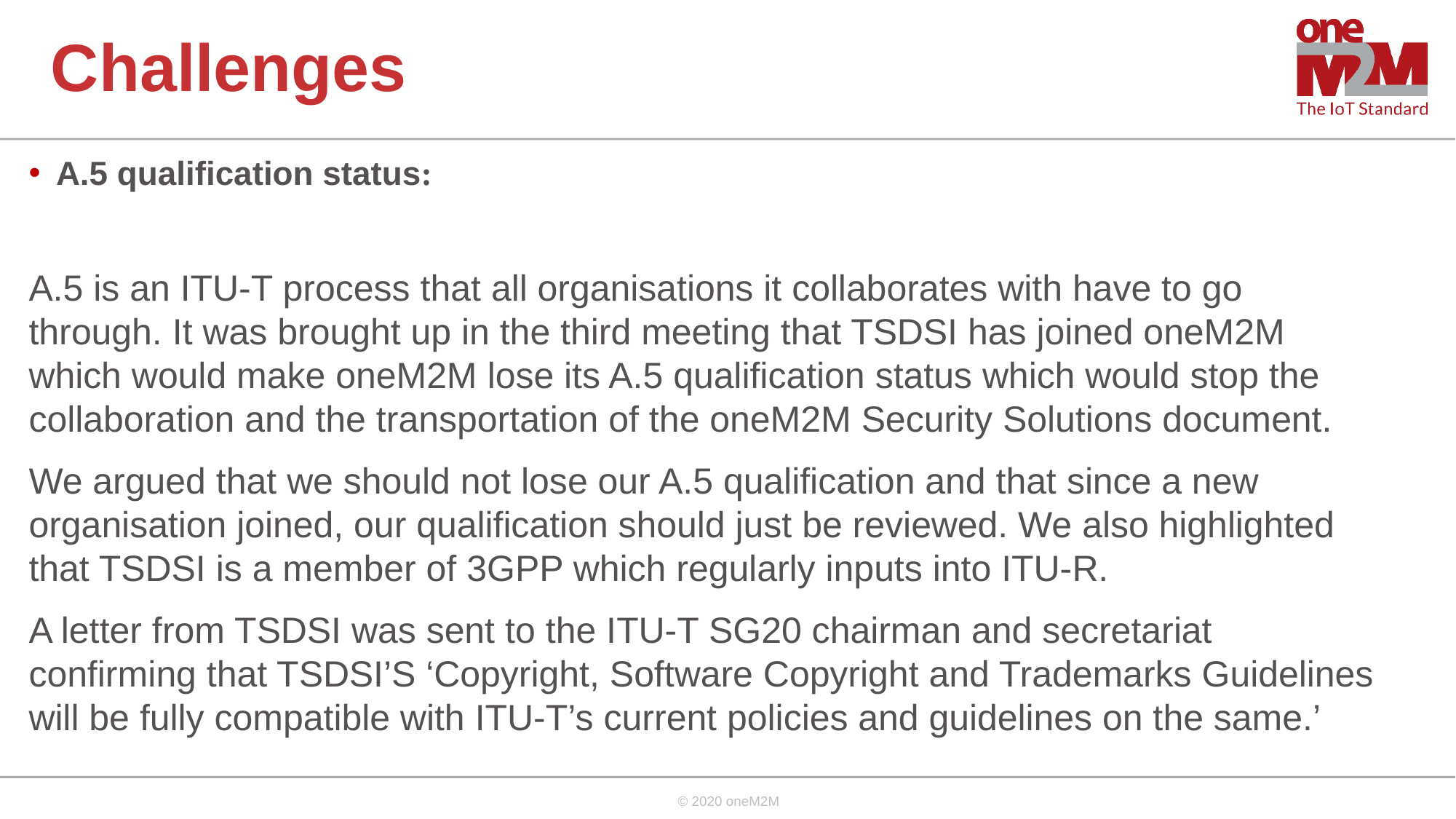

# Challenges
A.5 qualification status:

A.5 is an ITU-T process that all organisations it collaborates with have to go through. It was brought up in the third meeting that TSDSI has joined oneM2M which would make oneM2M lose its A.5 qualification status which would stop the collaboration and the transportation of the oneM2M Security Solutions document.
We argued that we should not lose our A.5 qualification and that since a new organisation joined, our qualification should just be reviewed. We also highlighted that TSDSI is a member of 3GPP which regularly inputs into ITU-R.
A letter from TSDSI was sent to the ITU-T SG20 chairman and secretariat confirming that TSDSI’S ‘Copyright, Software Copyright and Trademarks Guidelines will be fully compatible with ITU-T’s current policies and guidelines on the same.’